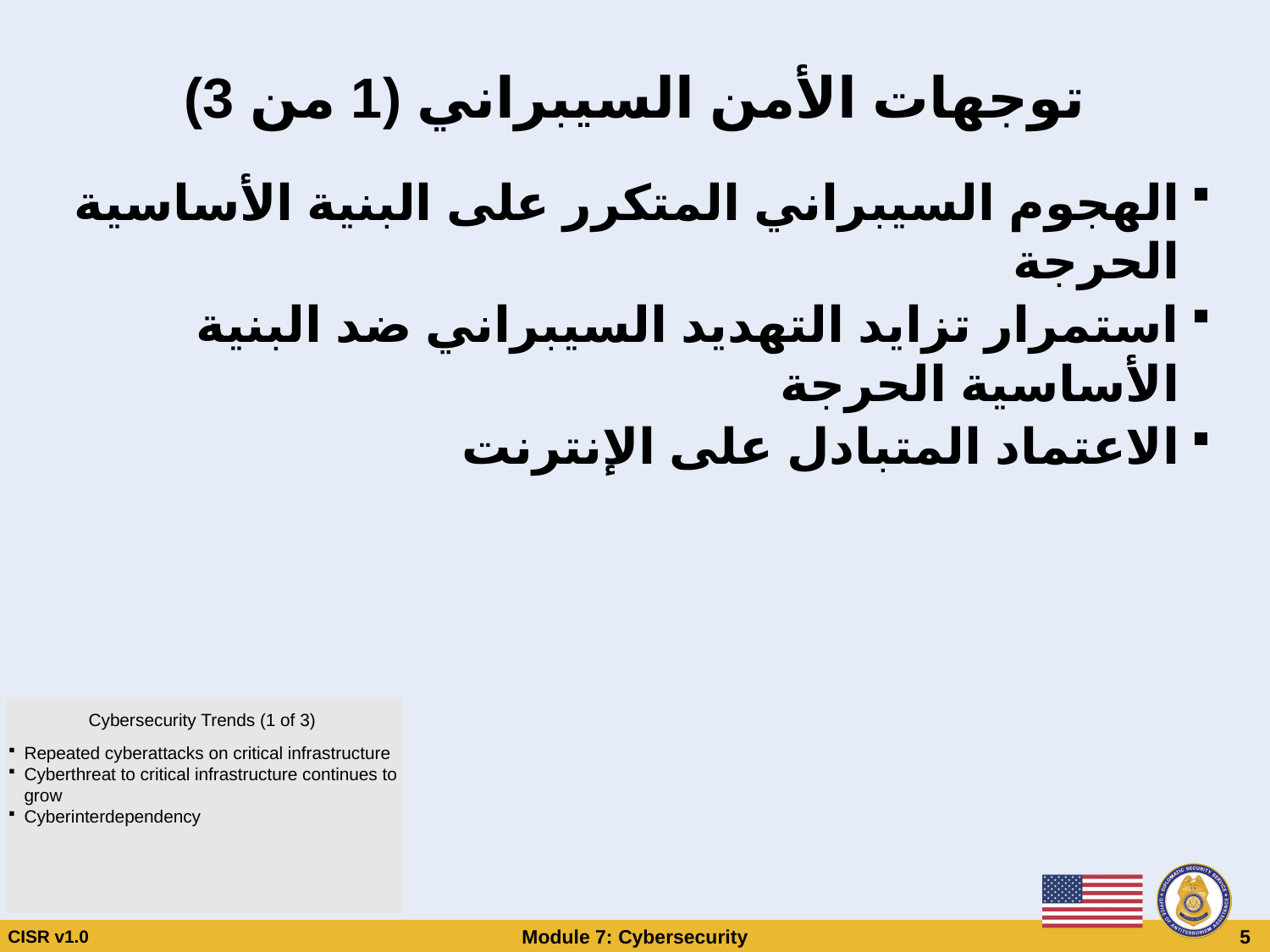

# توجهات الأمن السيبراني (1 من 3)
الهجوم السيبراني المتكرر على البنية الأساسية الحرجة
استمرار تزايد التهديد السيبراني ضد البنية الأساسية الحرجة
الاعتماد المتبادل على الإنترنت

Cybersecurity Trends (1 of 3)
Repeated cyberattacks on critical infrastructure
Cyberthreat to critical infrastructure continues to grow
Cyberinterdependency

CISR v1.0
Module 7: Cybersecurity
 5